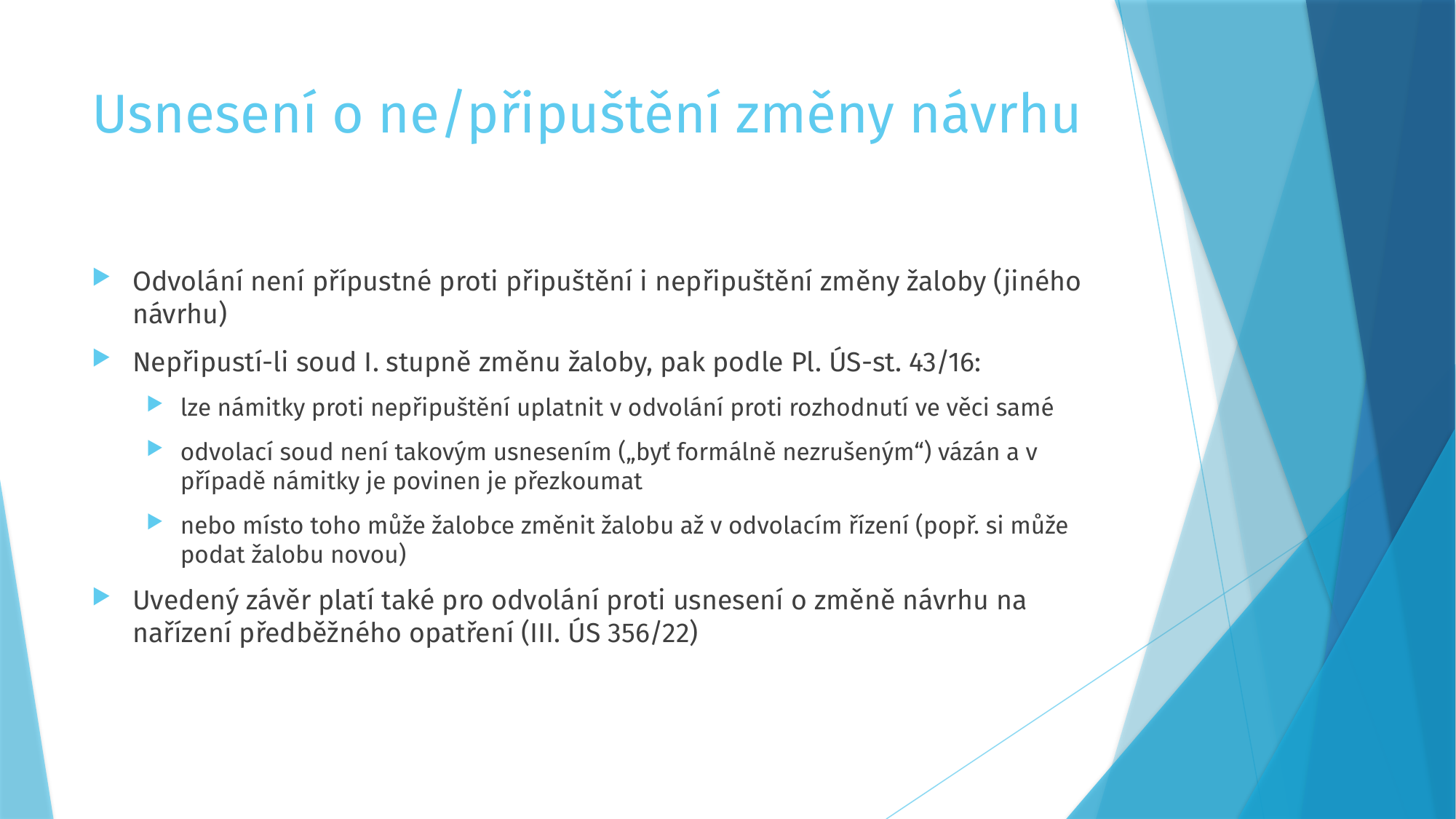

# Usnesení o ne/připuštění změny návrhu
Odvolání není přípustné proti připuštění i nepřipuštění změny žaloby (jiného návrhu)
Nepřipustí-li soud I. stupně změnu žaloby, pak podle Pl. ÚS-st. 43/16:
lze námitky proti nepřipuštění uplatnit v odvolání proti rozhodnutí ve věci samé
odvolací soud není takovým usnesením („byť formálně nezrušeným“) vázán a v případě námitky je povinen je přezkoumat
nebo místo toho může žalobce změnit žalobu až v odvolacím řízení (popř. si může podat žalobu novou)
Uvedený závěr platí také pro odvolání proti usnesení o změně návrhu na nařízení předběžného opatření (III. ÚS 356/22)